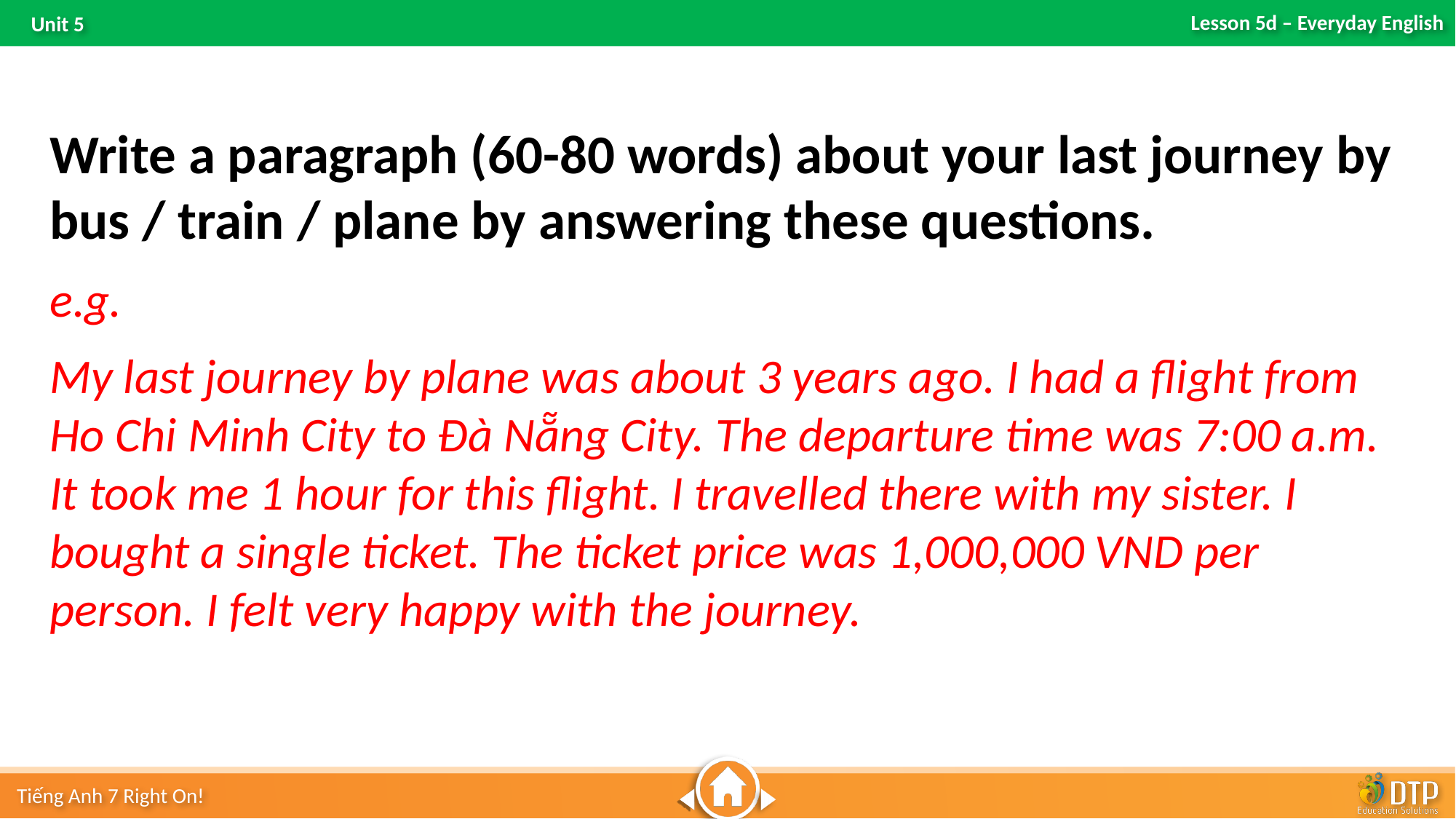

Write a paragraph (60-80 words) about your last journey by bus / train / plane by answering these questions.
e.g.
My last journey by plane was about 3 years ago. I had a flight from Ho Chi Minh City to Đà Nẵng City. The departure time was 7:00 a.m. It took me 1 hour for this flight. I travelled there with my sister. I bought a single ticket. The ticket price was 1,000,000 VND per person. I felt very happy with the journey.